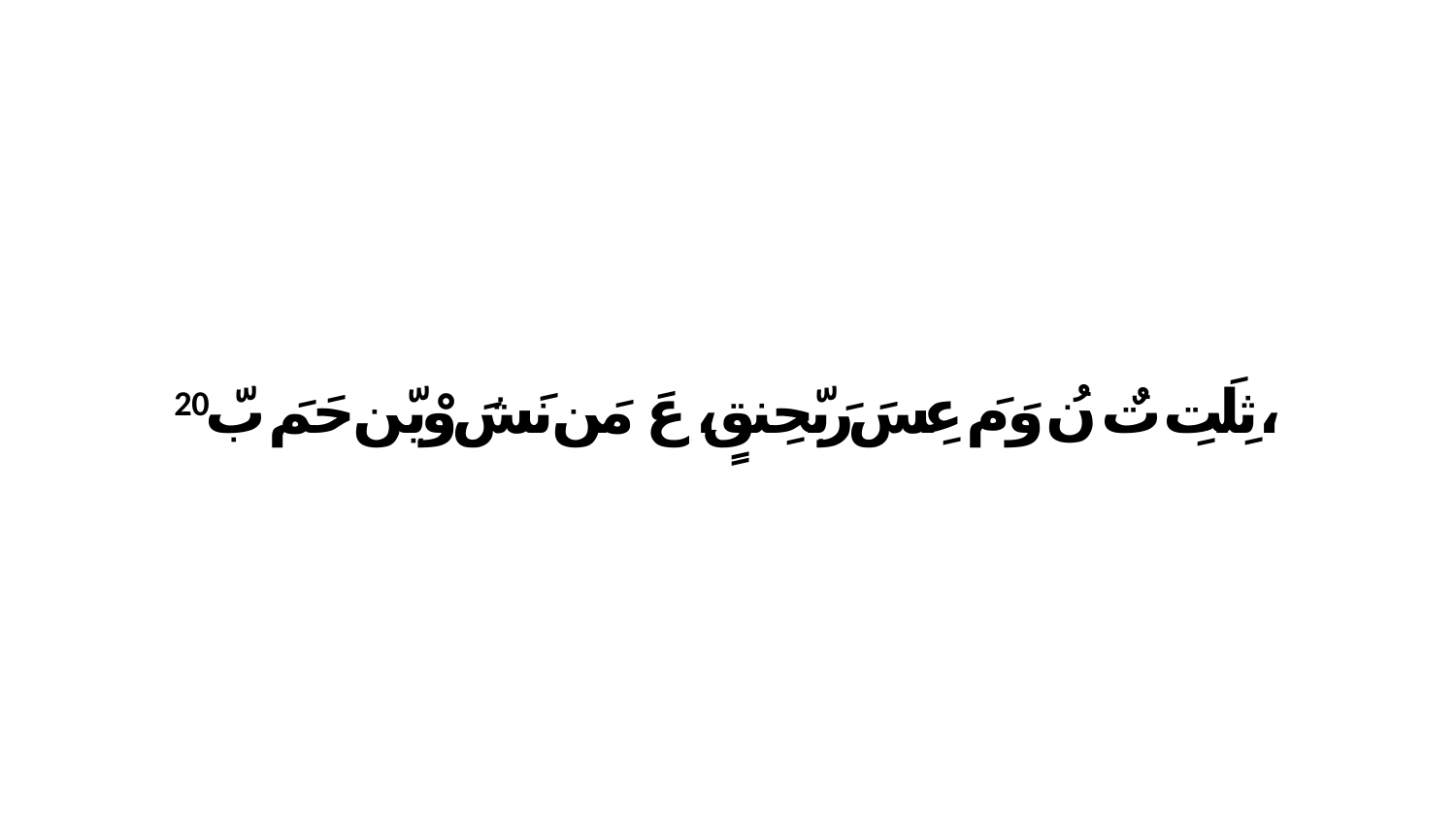

20 ثِلَتِ تٌ نُ وَ مَ عِسَ رَبّحِنقٍ، عَ مَن نَشَ وْيّن حَمَ بّ،